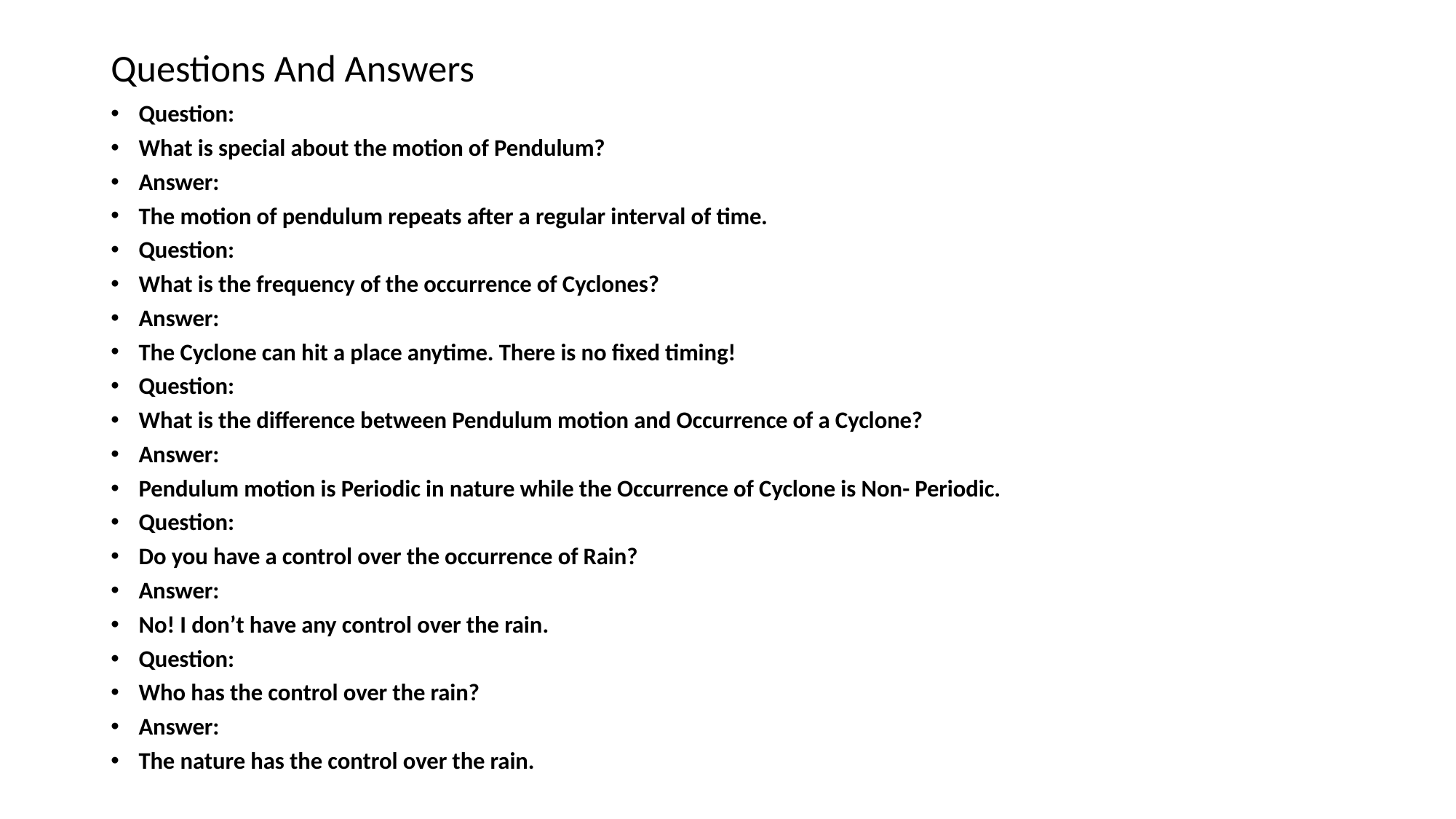

# Questions And Answers
Question:
What is special about the motion of Pendulum?
Answer:
The motion of pendulum repeats after a regular interval of time.
Question:
What is the frequency of the occurrence of Cyclones?
Answer:
The Cyclone can hit a place anytime. There is no fixed timing!
Question:
What is the difference between Pendulum motion and Occurrence of a Cyclone?
Answer:
Pendulum motion is Periodic in nature while the Occurrence of Cyclone is Non- Periodic.
Question:
Do you have a control over the occurrence of Rain?
Answer:
No! I don’t have any control over the rain.
Question:
Who has the control over the rain?
Answer:
The nature has the control over the rain.